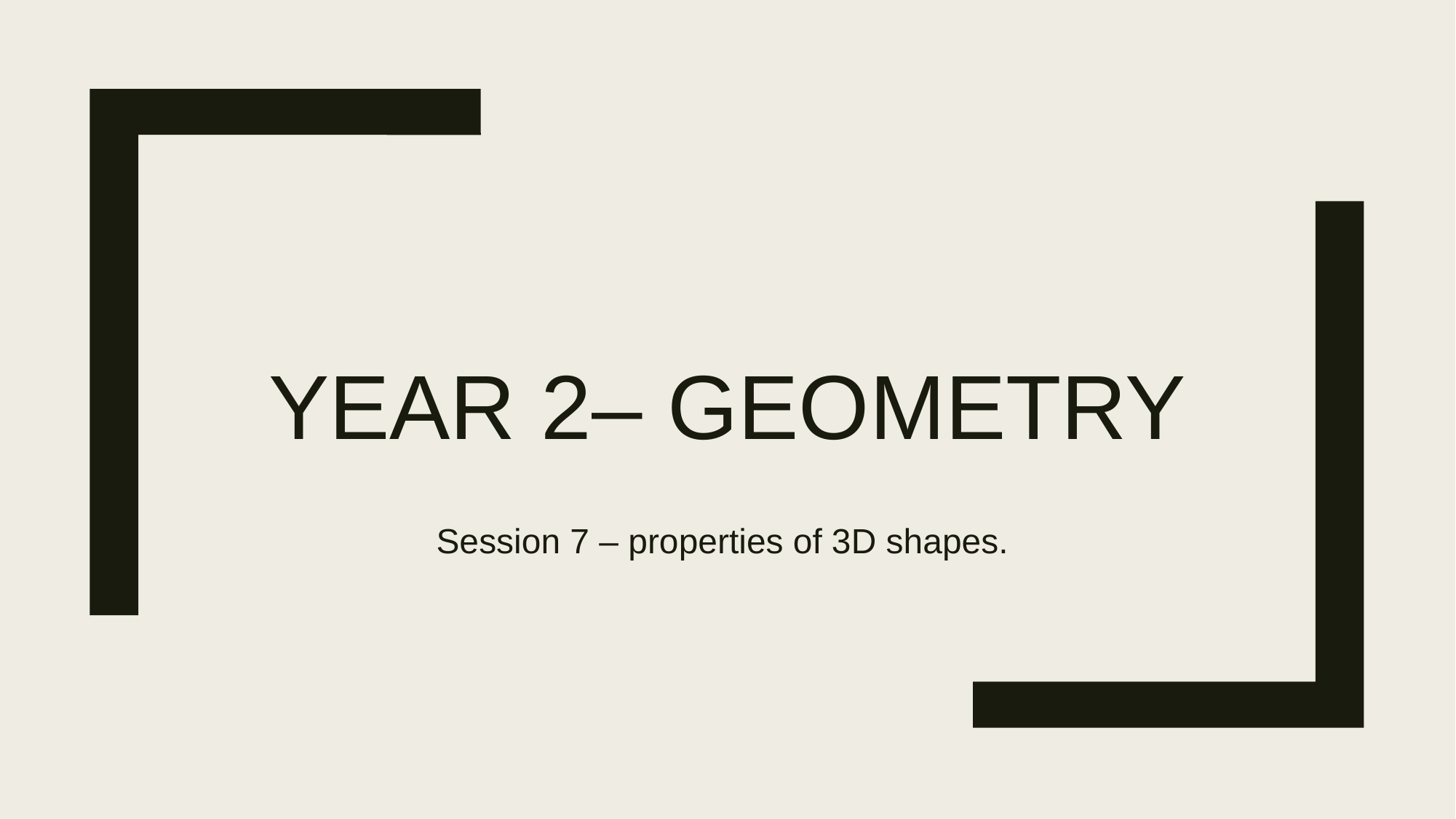

# Year 2– Geometry
Session 7 – properties of 3D shapes.